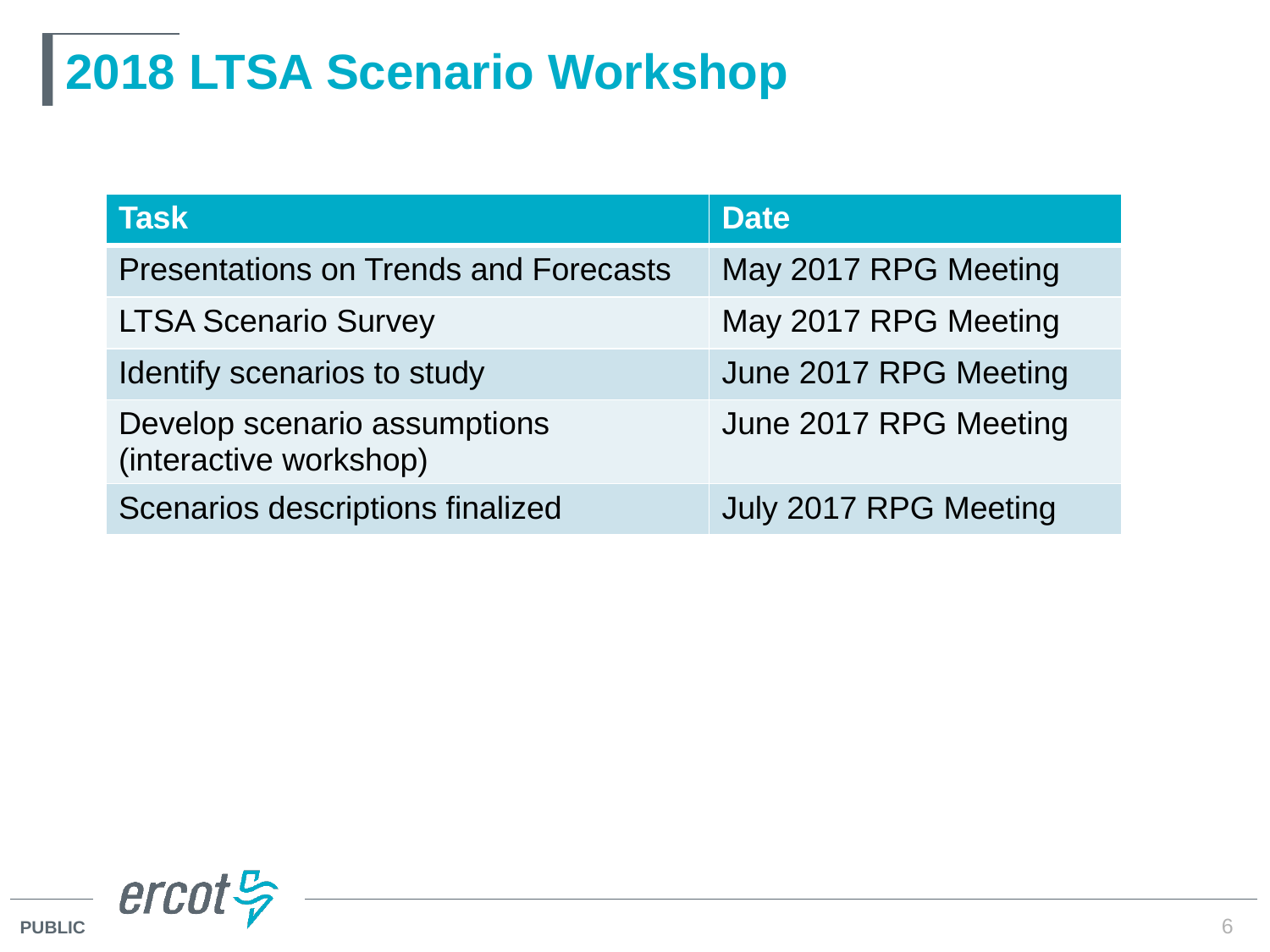

# 2018 LTSA Scenario Workshop
| Task | Date |
| --- | --- |
| Presentations on Trends and Forecasts | May 2017 RPG Meeting |
| LTSA Scenario Survey | May 2017 RPG Meeting |
| Identify scenarios to study | June 2017 RPG Meeting |
| Develop scenario assumptions (interactive workshop) | June 2017 RPG Meeting |
| Scenarios descriptions finalized | July 2017 RPG Meeting |
6